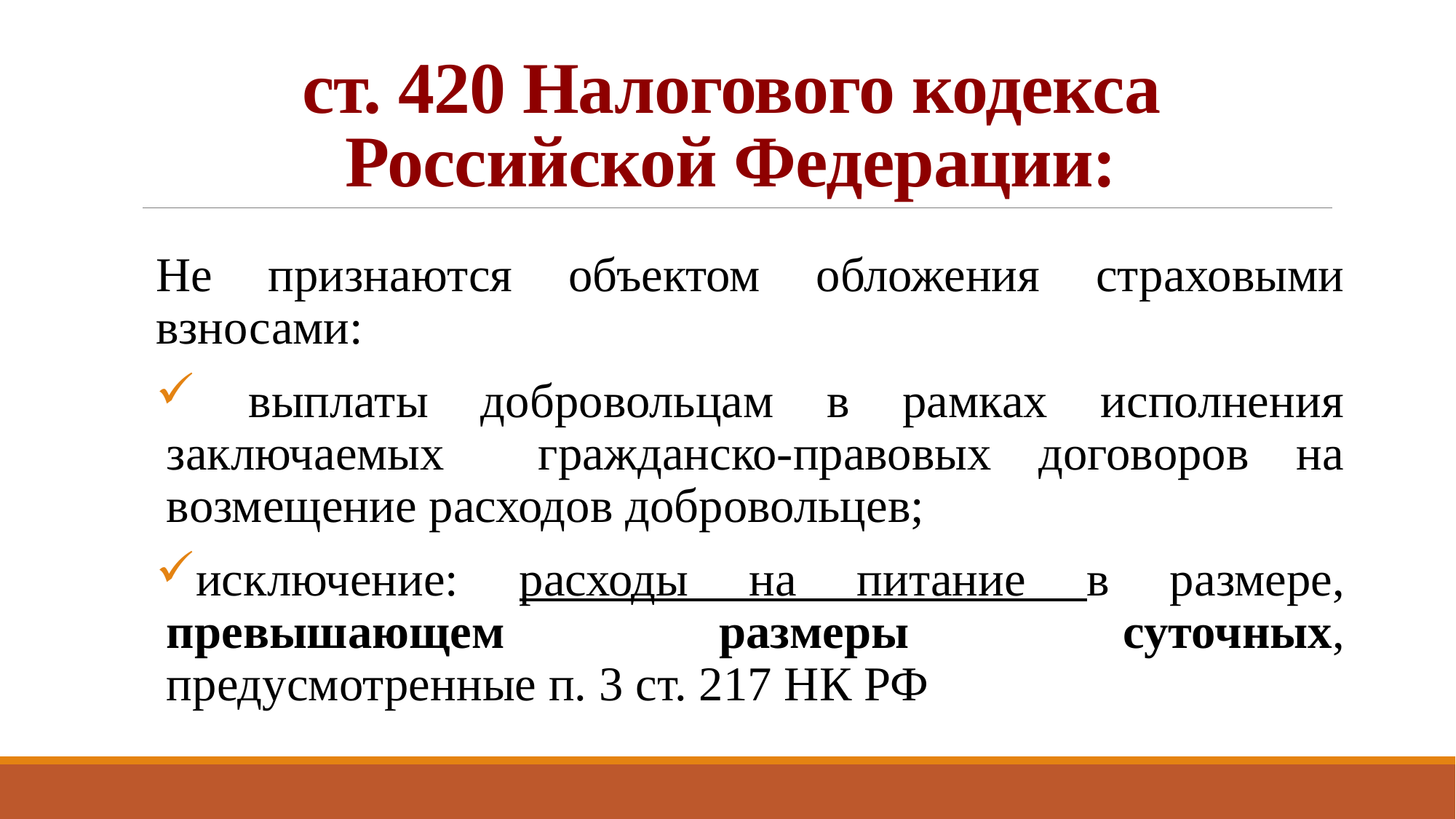

# ст. 420 Налогового кодекса Российской Федерации:
Не признаются объектом обложения страховыми взносами:
 выплаты добровольцам в рамках исполнения заключаемых  гражданско-правовых договоров на возмещение расходов добровольцев;
исключение: расходы на питание в размере, превышающем размеры суточных, предусмотренные п. 3 ст. 217 НК РФ